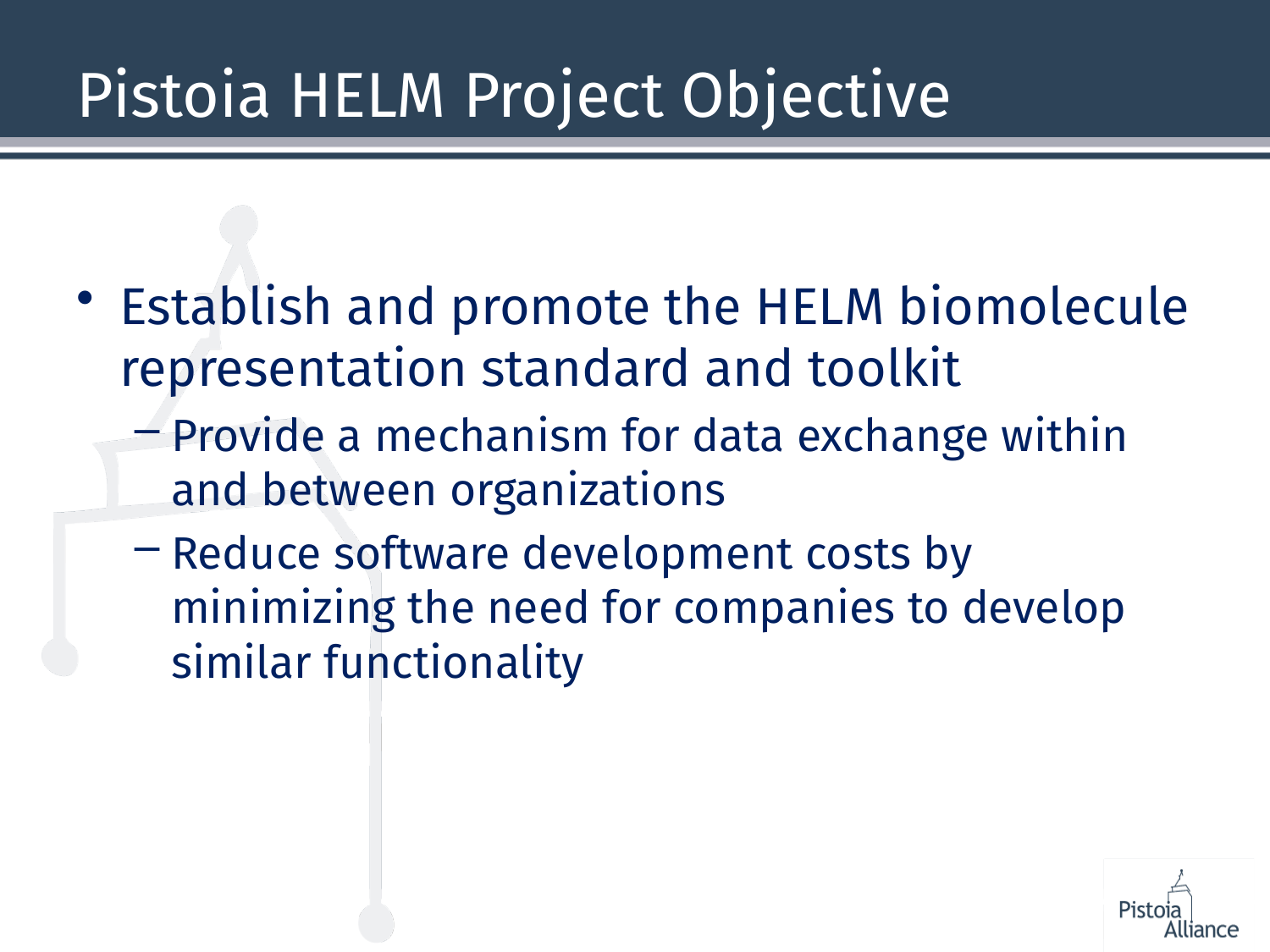

# Pistoia HELM Project Objective
Establish and promote the HELM biomolecule representation standard and toolkit
Provide a mechanism for data exchange within and between organizations
Reduce software development costs by minimizing the need for companies to develop similar functionality